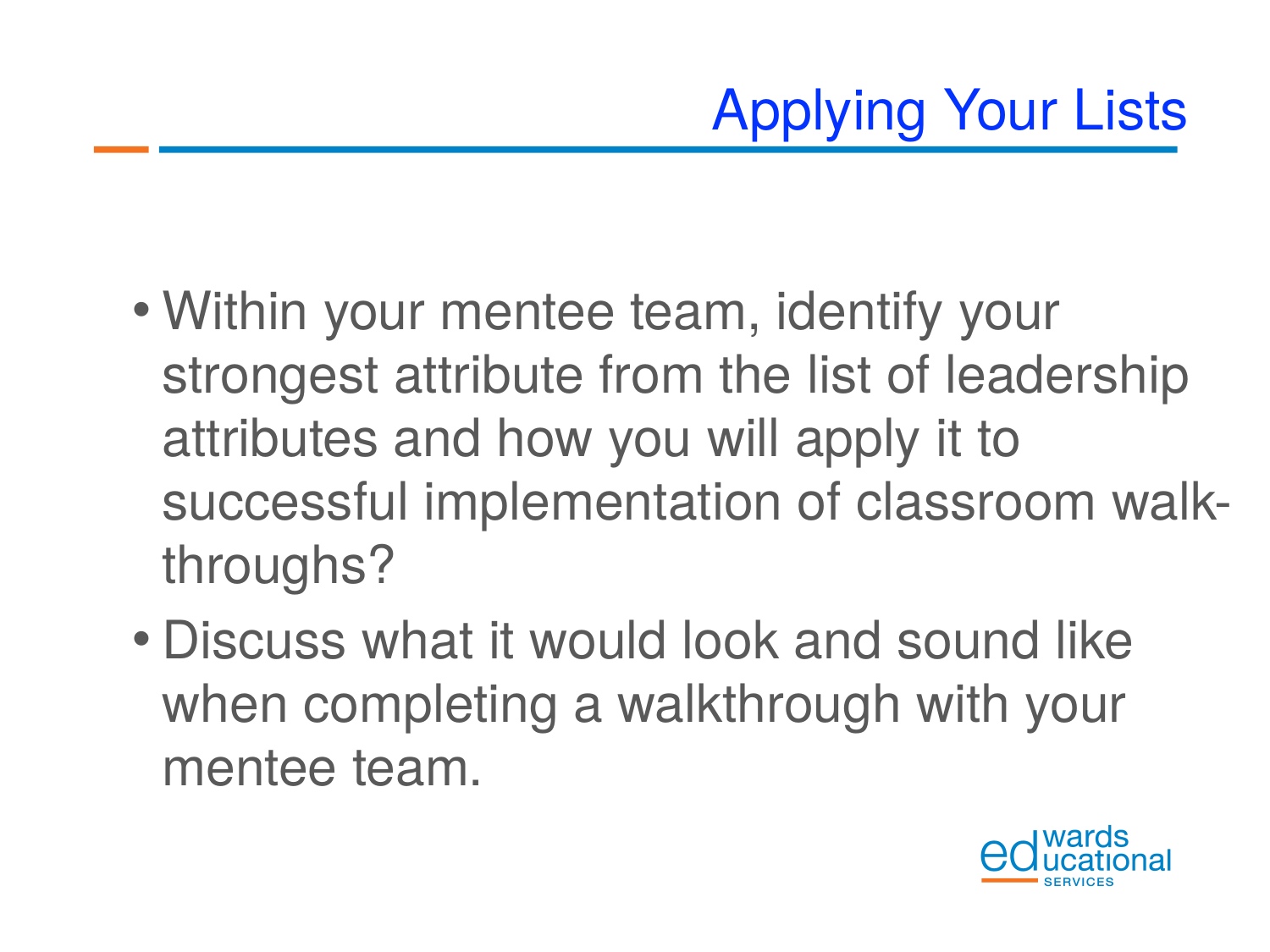

Applying Your Lists
Within your mentee team, identify your strongest attribute from the list of leadership attributes and how you will apply it to successful implementation of classroom walk- throughs?
Discuss what it would look and sound like when completing a walkthrough with your mentee team.
22